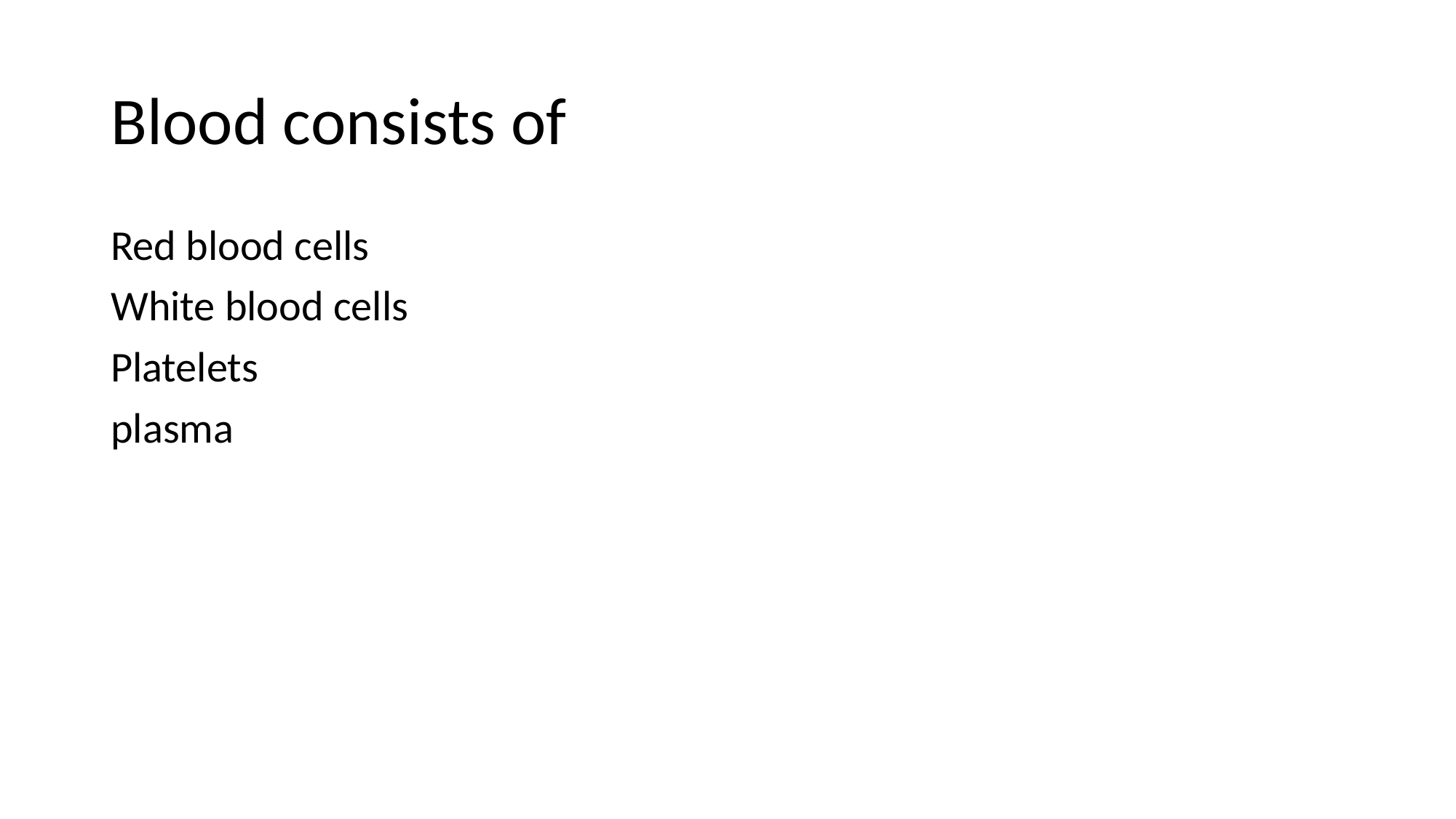

# Blood consists of
Red blood cells
White blood cells
Platelets
plasma